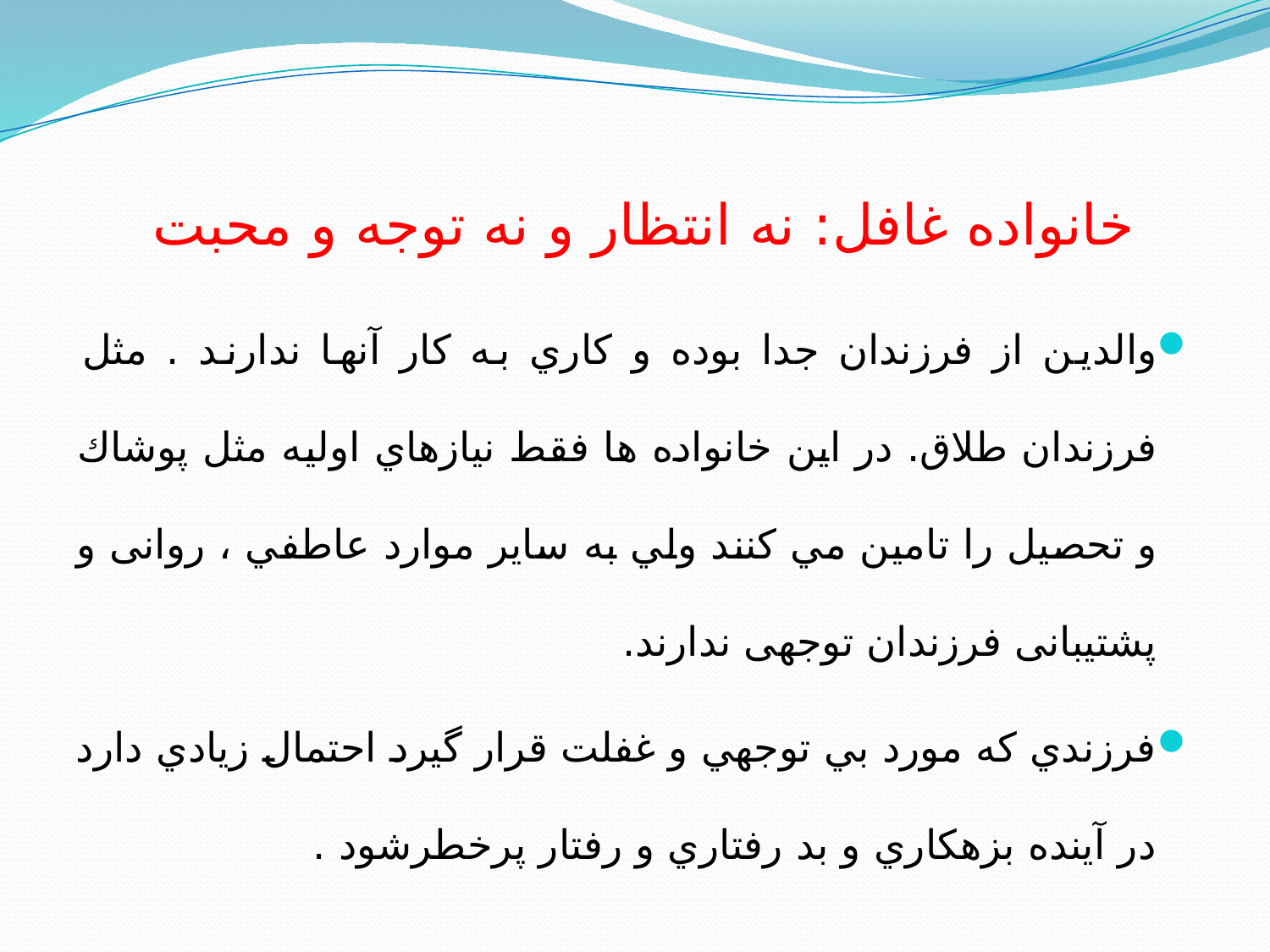

# خانواده غافل: نه انتظار و نه توجه و محبت
والدين از فرزندان جدا بوده و كاري به كار آنها ندارند . مثل فرزندان طلاق. در اين خانواده ها فقط نيازهاي اوليه مثل پوشاك و تحصيل را تامين مي كنند ولي به ساير موارد عاطفي ، روانی و پشتیبانی فرزندان توجهی ندارند.
فرزندي كه مورد بي توجهي و غفلت قرار گيرد احتمال زيادي دارد در آينده بزهكاري و بد رفتاري و رفتار پرخطرشود .